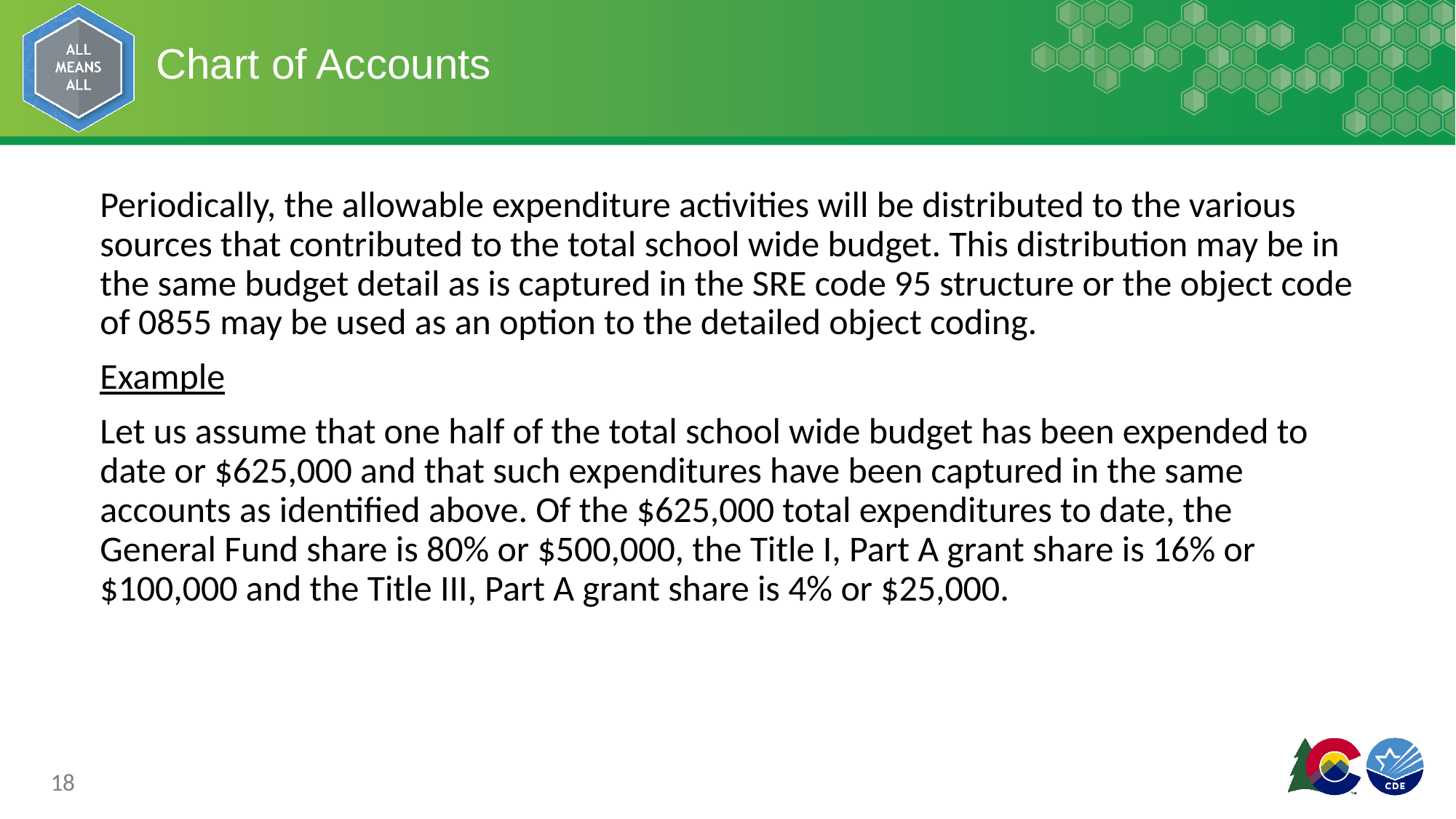

# Chart of Accounts

Periodically, the allowable expenditure activities will be distributed to the various sources that contributed to the total school wide budget. This distribution may be in the same budget detail as is captured in the SRE code 95 structure or the object code of 0855 may be used as an option to the detailed object coding.
Example
Let us assume that one half of the total school wide budget has been expended to date or $625,000 and that such expenditures have been captured in the same accounts as identified above. Of the $625,000 total expenditures to date, the General Fund share is 80% or $500,000, the Title I, Part A grant share is 16% or $100,000 and the Title III, Part A grant share is 4% or $25,000.
18